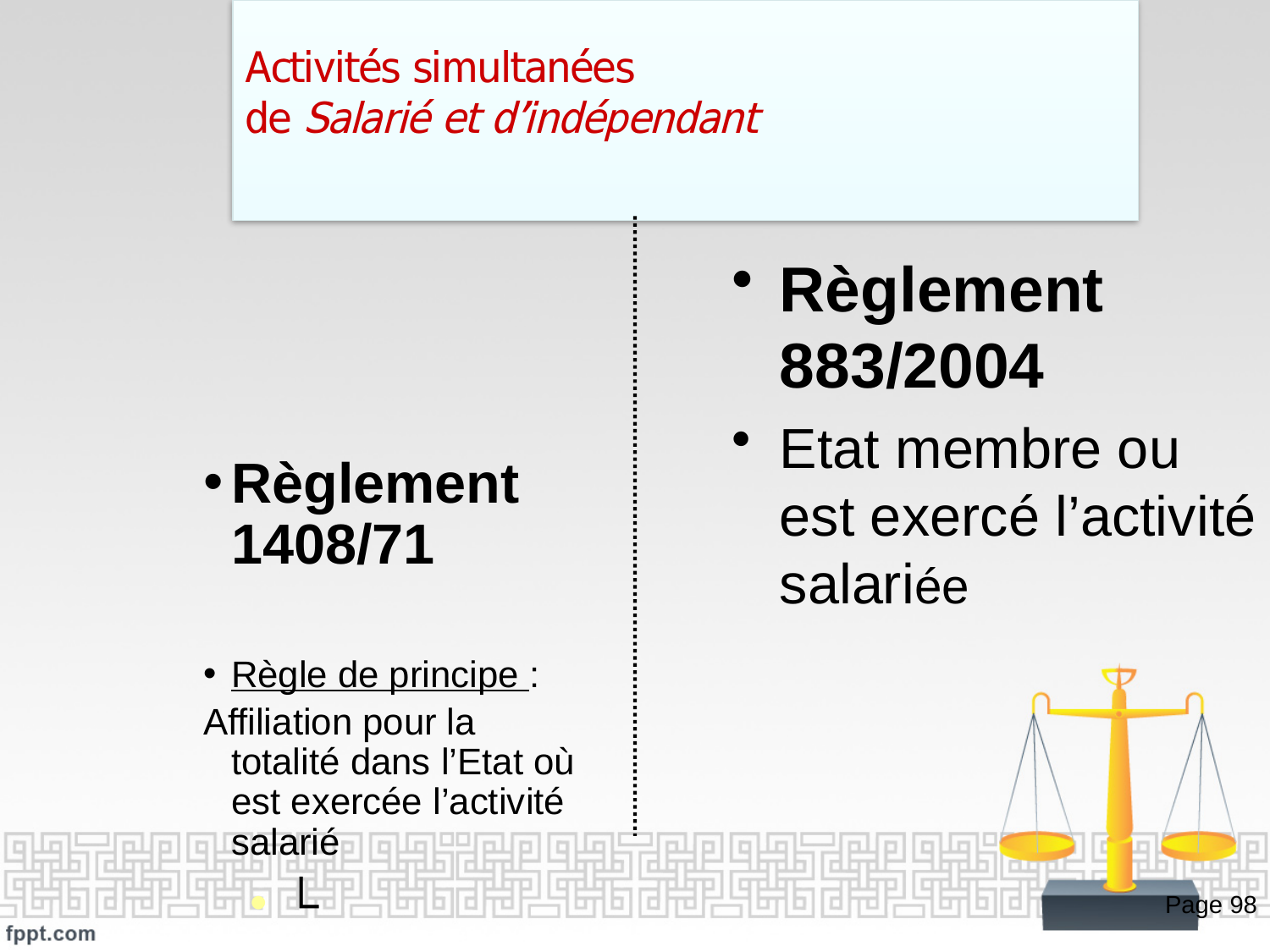

Activités simultanées
de Salarié et d’indépendant

Règlement 883/2004
Etat membre ou est exercé l’activité salariée

Règlement 1408/71

Règle de principe :
Affiliation pour la totalité dans l’Etat où est exercée l’activité salarié
└

Page 98